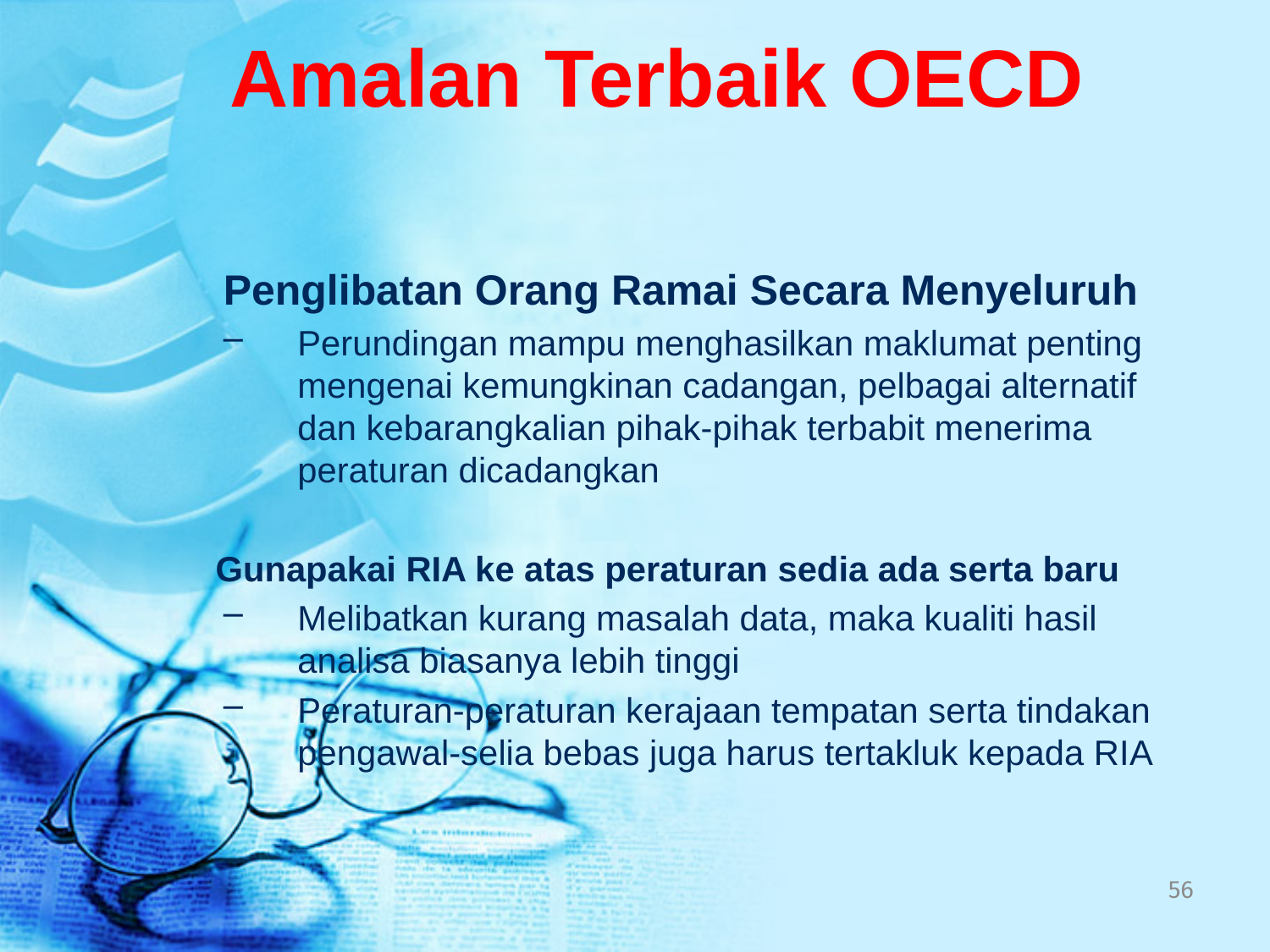

# Amalan Terbaik OECD
Penglibatan Orang Ramai Secara Menyeluruh
Perundingan mampu menghasilkan maklumat penting mengenai kemungkinan cadangan, pelbagai alternatif dan kebarangkalian pihak-pihak terbabit menerima peraturan dicadangkan

Gunapakai RIA ke atas peraturan sedia ada serta baru
Melibatkan kurang masalah data, maka kualiti hasil analisa biasanya lebih tinggi
Peraturan-peraturan kerajaan tempatan serta tindakan pengawal-selia bebas juga harus tertakluk kepada RIA
56